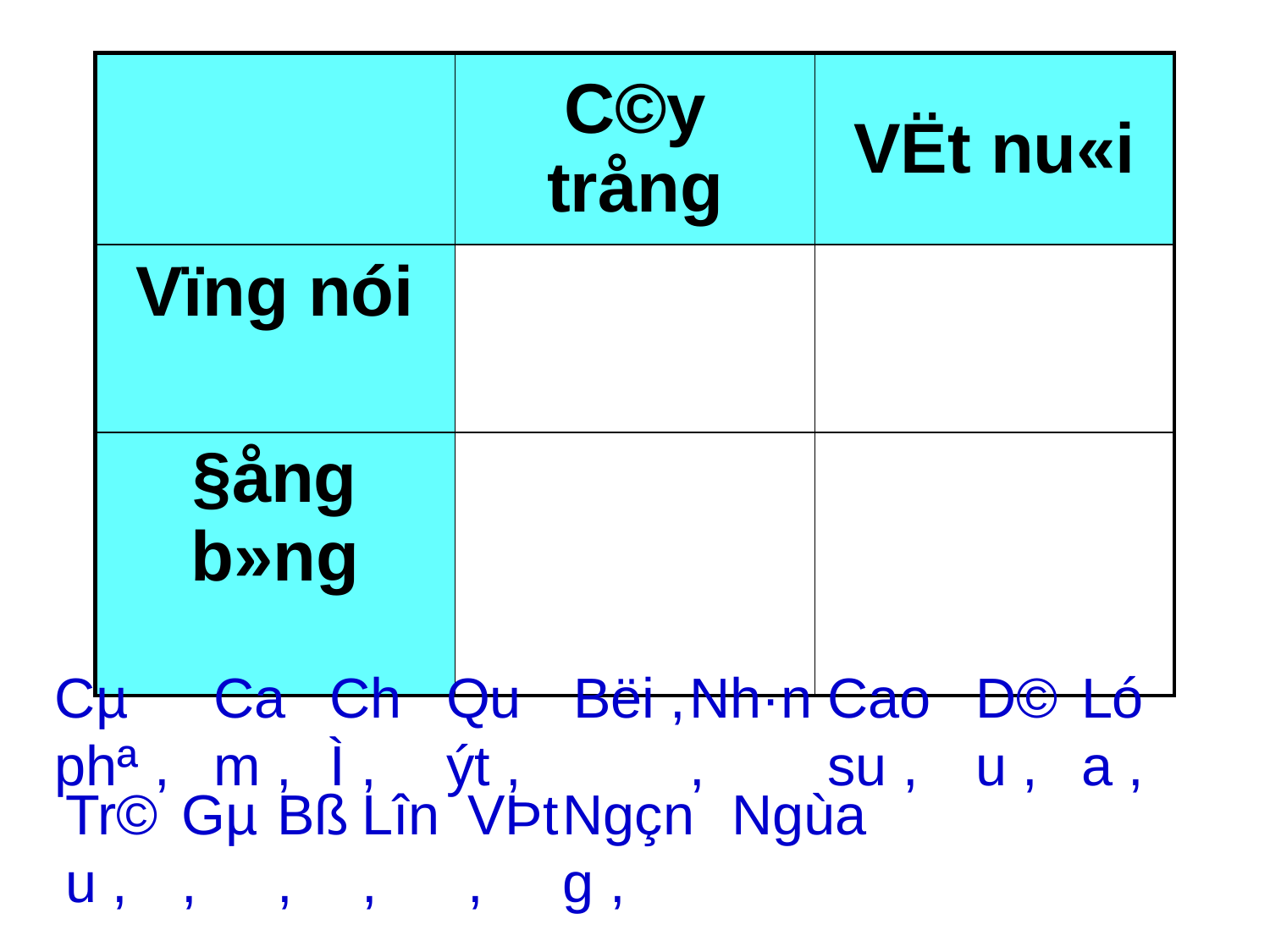

|  | C©y trång | VËt nu«i |
| --- | --- | --- |
| Vïng nói |  |  |
| §ång b»ng |  |  |
Cµ phª ,
Cam ,
ChÌ ,
Quýt ,
B­ëi ,
Nh·n ,
Cao su ,
D©u ,
Lóa ,
Tr©u ,
Gµ ,
Bß ,
Lîn ,
VÞt ,
Ngçng ,
Ngùa